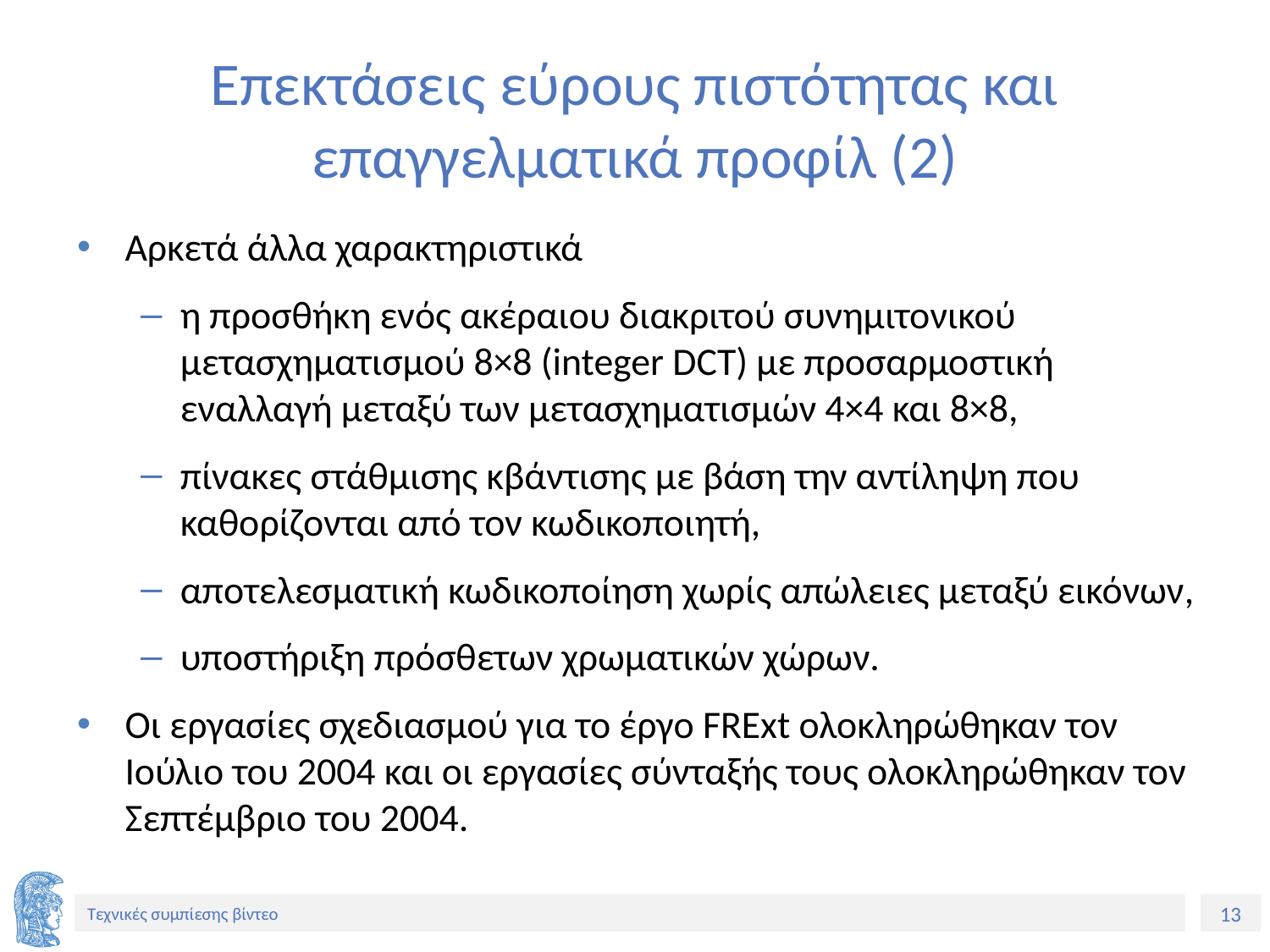

# Επεκτάσεις εύρους πιστότητας και επαγγελματικά προφίλ (2)
Αρκετά άλλα χαρακτηριστικά
η προσθήκη ενός ακέραιου διακριτού συνημιτονικού μετασχηματισμού 8×8 (integer DCT) με προσαρμοστική εναλλαγή μεταξύ των μετασχηματισμών 4×4 και 8×8,
πίνακες στάθμισης κβάντισης με βάση την αντίληψη που καθορίζονται από τον κωδικοποιητή,
αποτελεσματική κωδικοποίηση χωρίς απώλειες μεταξύ εικόνων,
υποστήριξη πρόσθετων χρωματικών χώρων.
Οι εργασίες σχεδιασμού για το έργο FRExt ολοκληρώθηκαν τον Ιούλιο του 2004 και οι εργασίες σύνταξής τους ολοκληρώθηκαν τον Σεπτέμβριο του 2004.